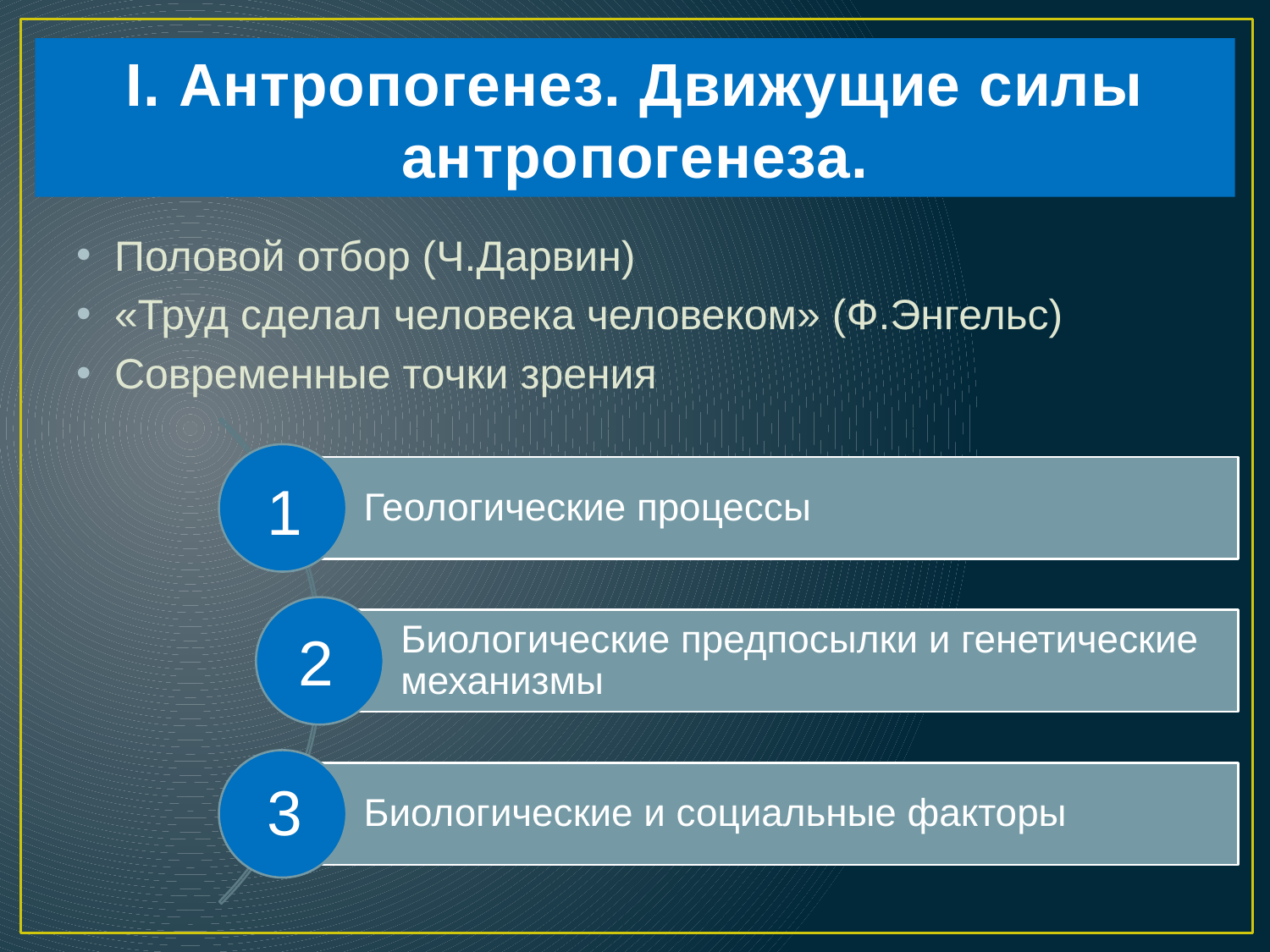

# I. Антропогенез. Движущие силы антропогенеза.
Половой отбор (Ч.Дарвин)
«Труд сделал человека человеком» (Ф.Энгельс)
Современные точки зрения

Геологические процессы
Биологические предпосылки и генетические механизмы
Биологические и социальные факторы
1
2
3